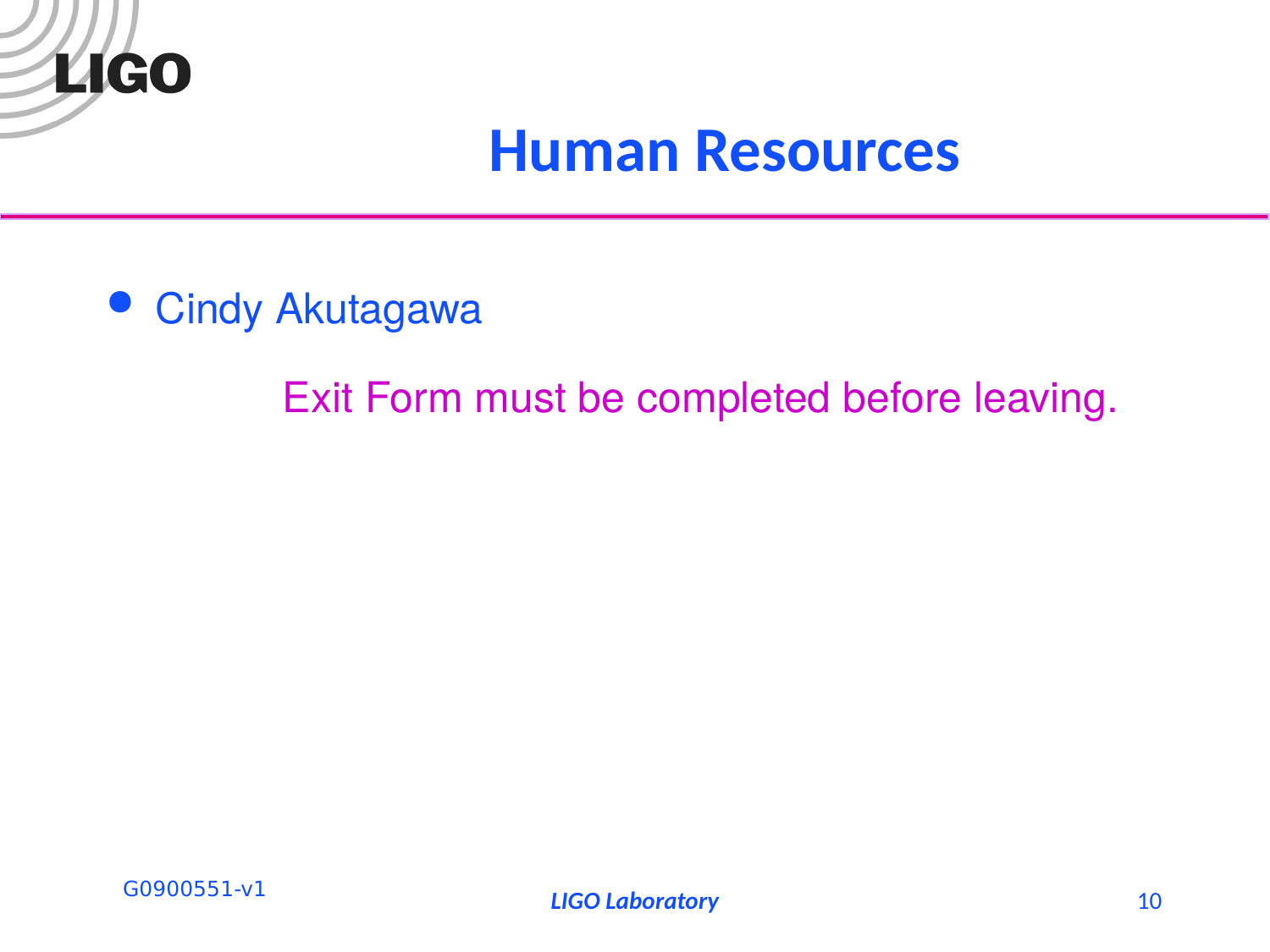

# Human Resources
Cindy Akutagawa

		Exit Form must be completed before leaving.

LIGO Laboratory
10